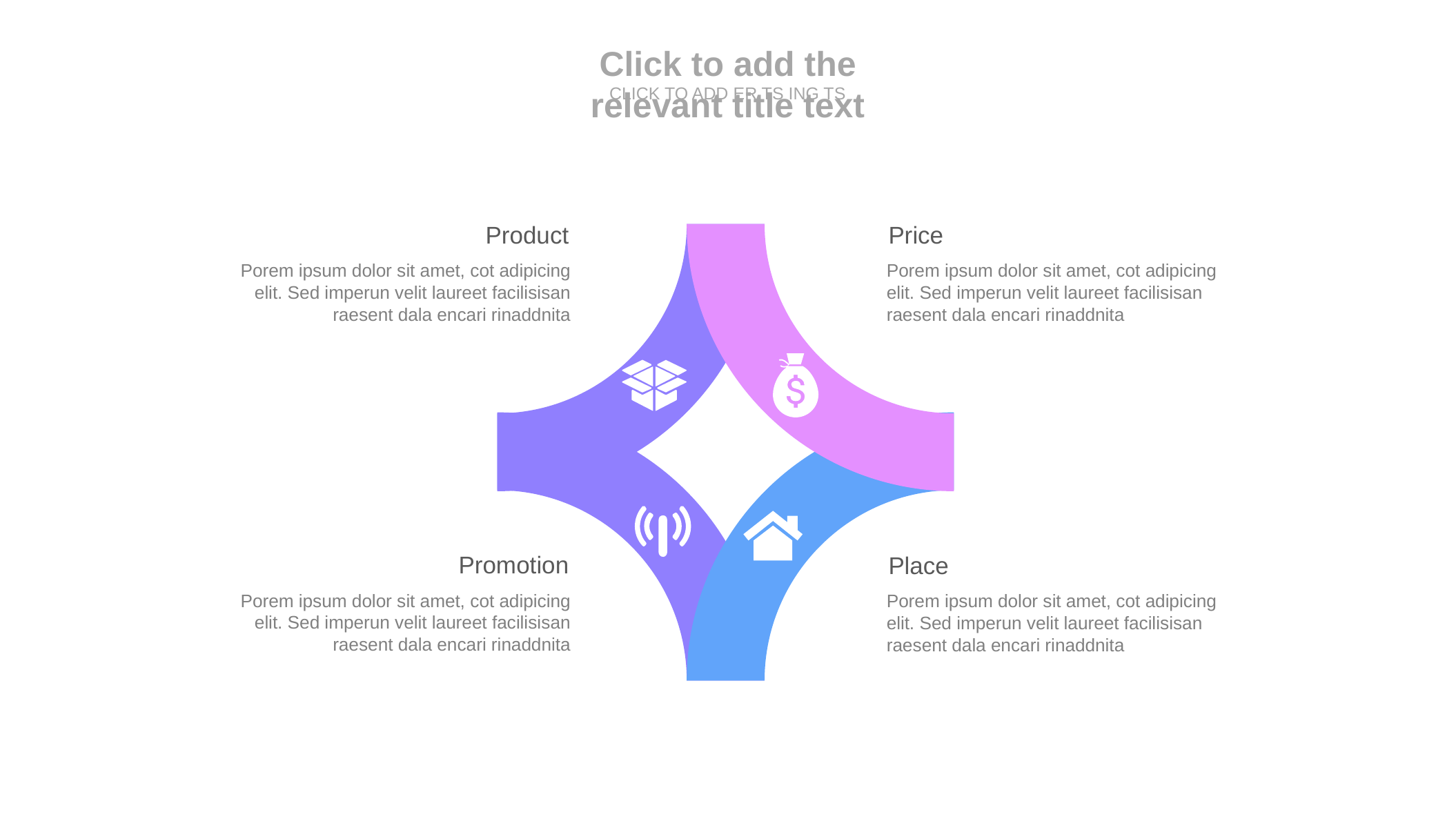

Click to add the relevant title text
CLICK TO ADD ER TS ING TS
Product
Porem ipsum dolor sit amet, cot adipicing elit. Sed imperun velit laureet facilisisan raesent dala encari rinaddnita
Price
Porem ipsum dolor sit amet, cot adipicing elit. Sed imperun velit laureet facilisisan raesent dala encari rinaddnita

Promotion
Porem ipsum dolor sit amet, cot adipicing elit. Sed imperun velit laureet facilisisan raesent dala encari rinaddnita
Place
Porem ipsum dolor sit amet, cot adipicing elit. Sed imperun velit laureet facilisisan raesent dala encari rinaddnita